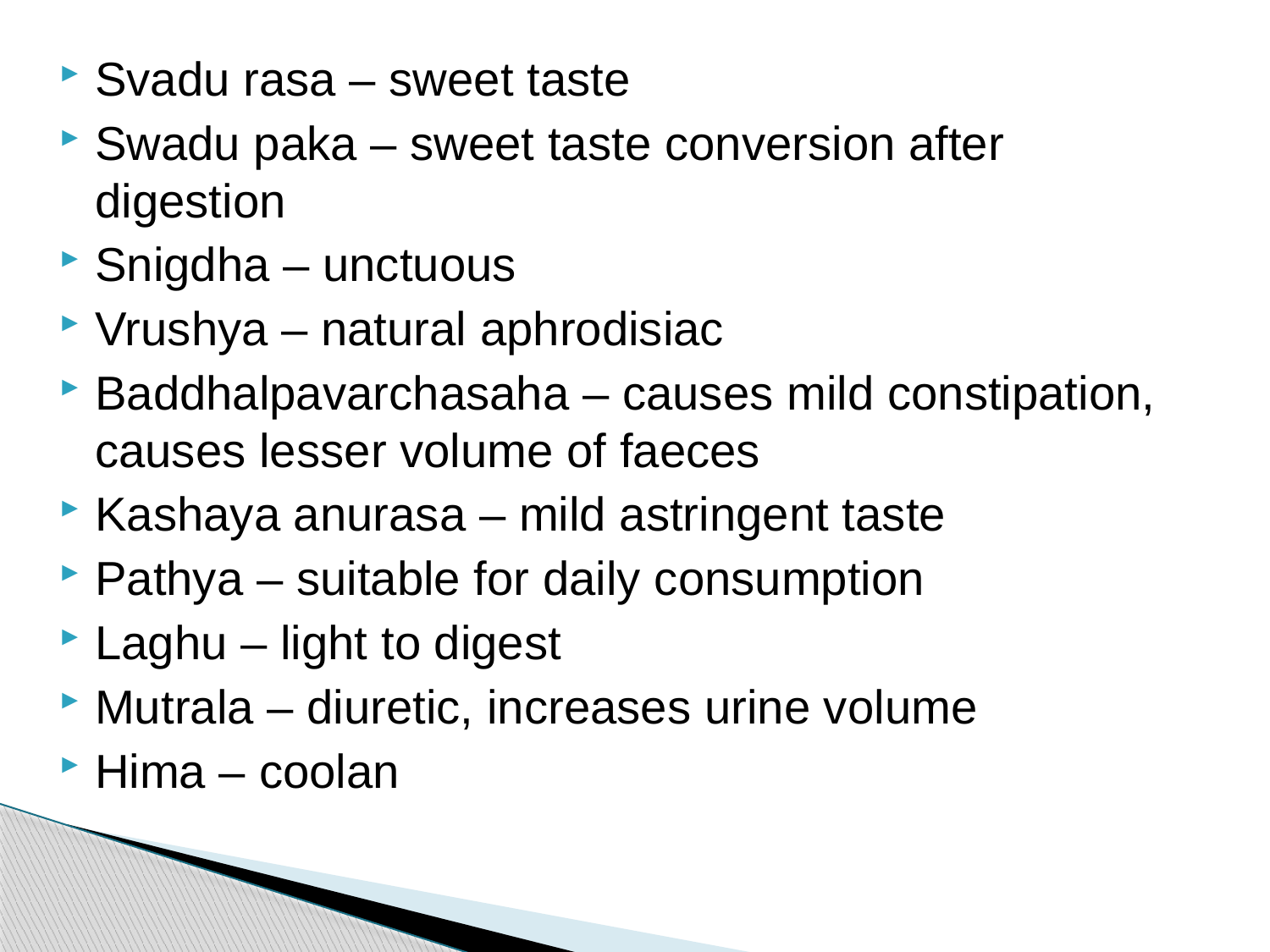

Svadu rasa – sweet taste
Swadu paka – sweet taste conversion after digestion
Snigdha – unctuous
Vrushya – natural aphrodisiac
Baddhalpavarchasaha – causes mild constipation, causes lesser volume of faeces
Kashaya anurasa – mild astringent taste
Pathya – suitable for daily consumption
Laghu – light to digest
Mutrala – diuretic, increases urine volume
Hima – coolan